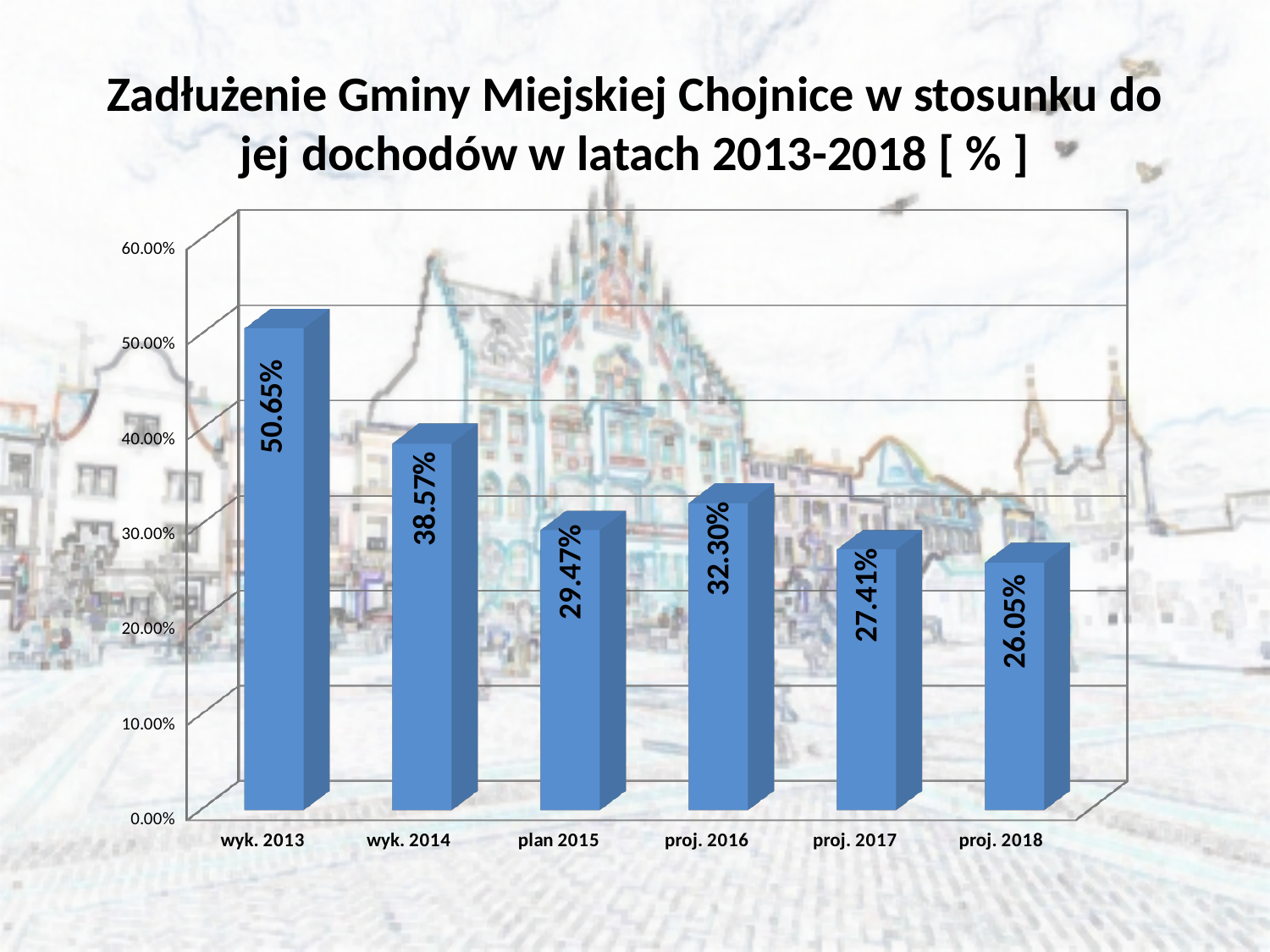

# Zadłużenie Gminy Miejskiej Chojnice w stosunku do jej dochodów w latach 2013-2018 [ % ]

[unsupported chart]